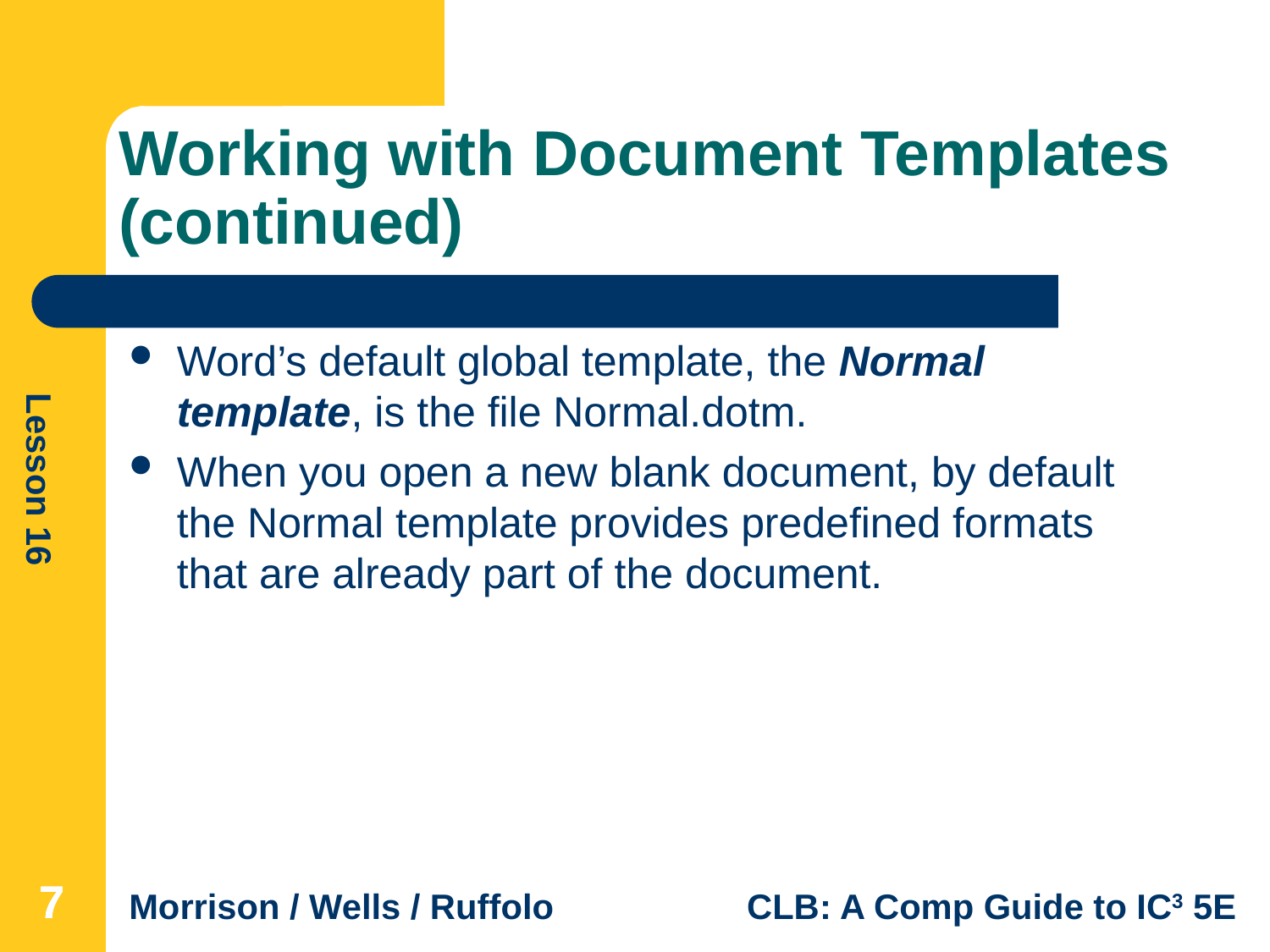

# Working with Document Templates (continued)
Word’s default global template, the Normal template, is the file Normal.dotm.
When you open a new blank document, by default the Normal template provides predefined formats that are already part of the document.

7
7
7